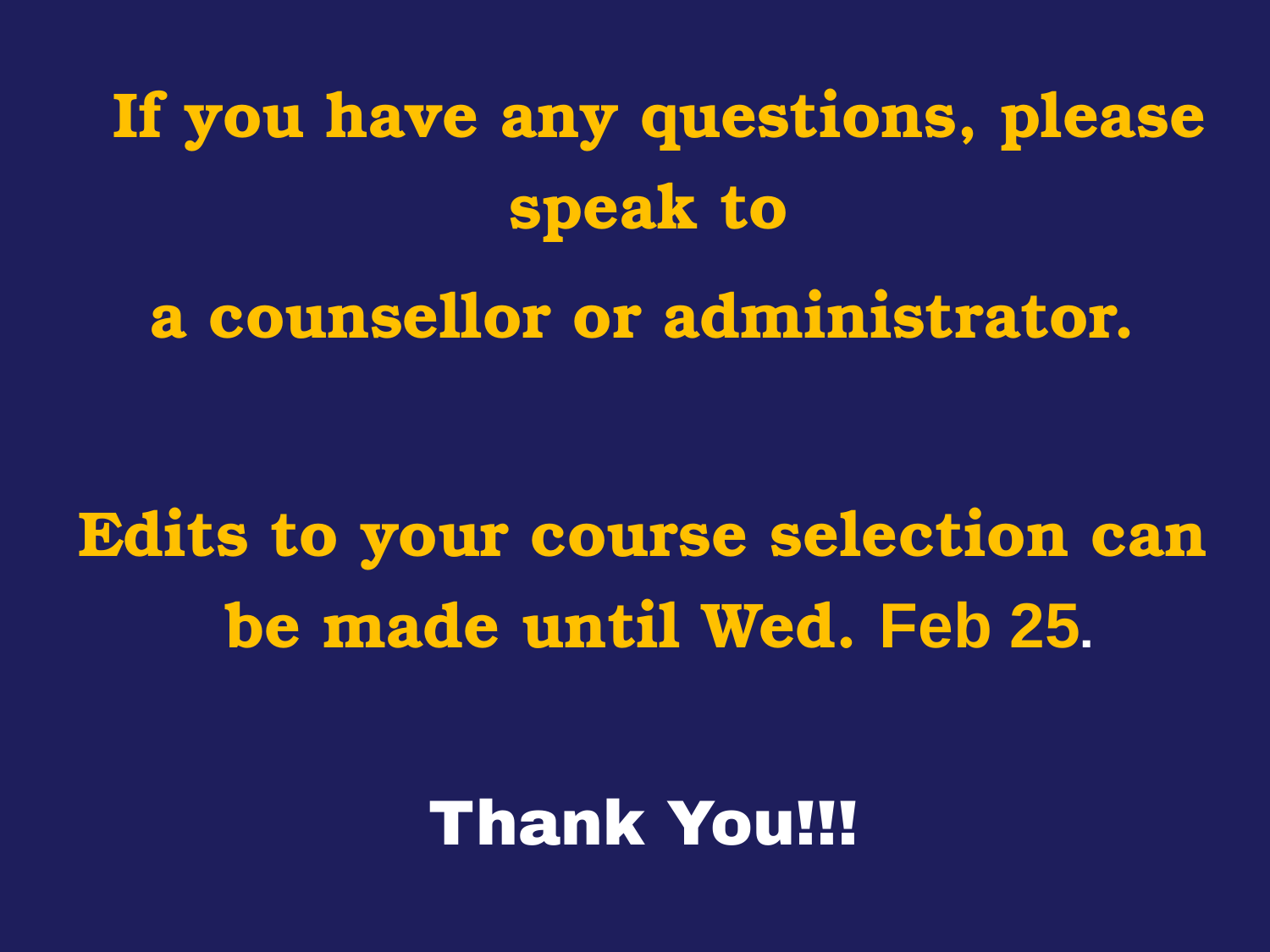

If you have any questions, please speak to
a counsellor or administrator.

Edits to your course selection can be made until Wed. Feb 25.

Thank You!!!